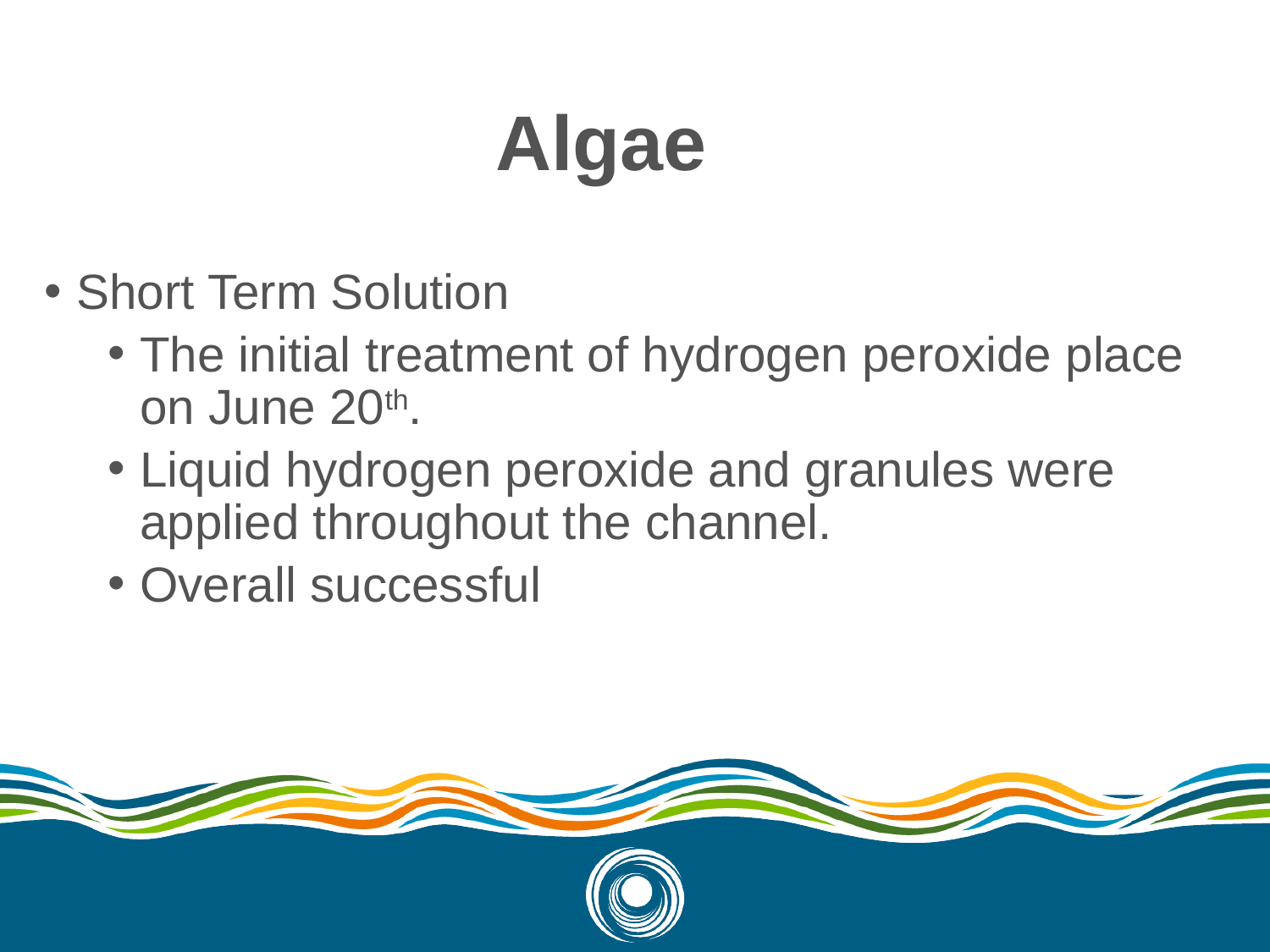

Algae

Short Term Solution
The initial treatment of hydrogen peroxide place on June 20th.
Liquid hydrogen peroxide and granules were applied throughout the channel.
Overall successful